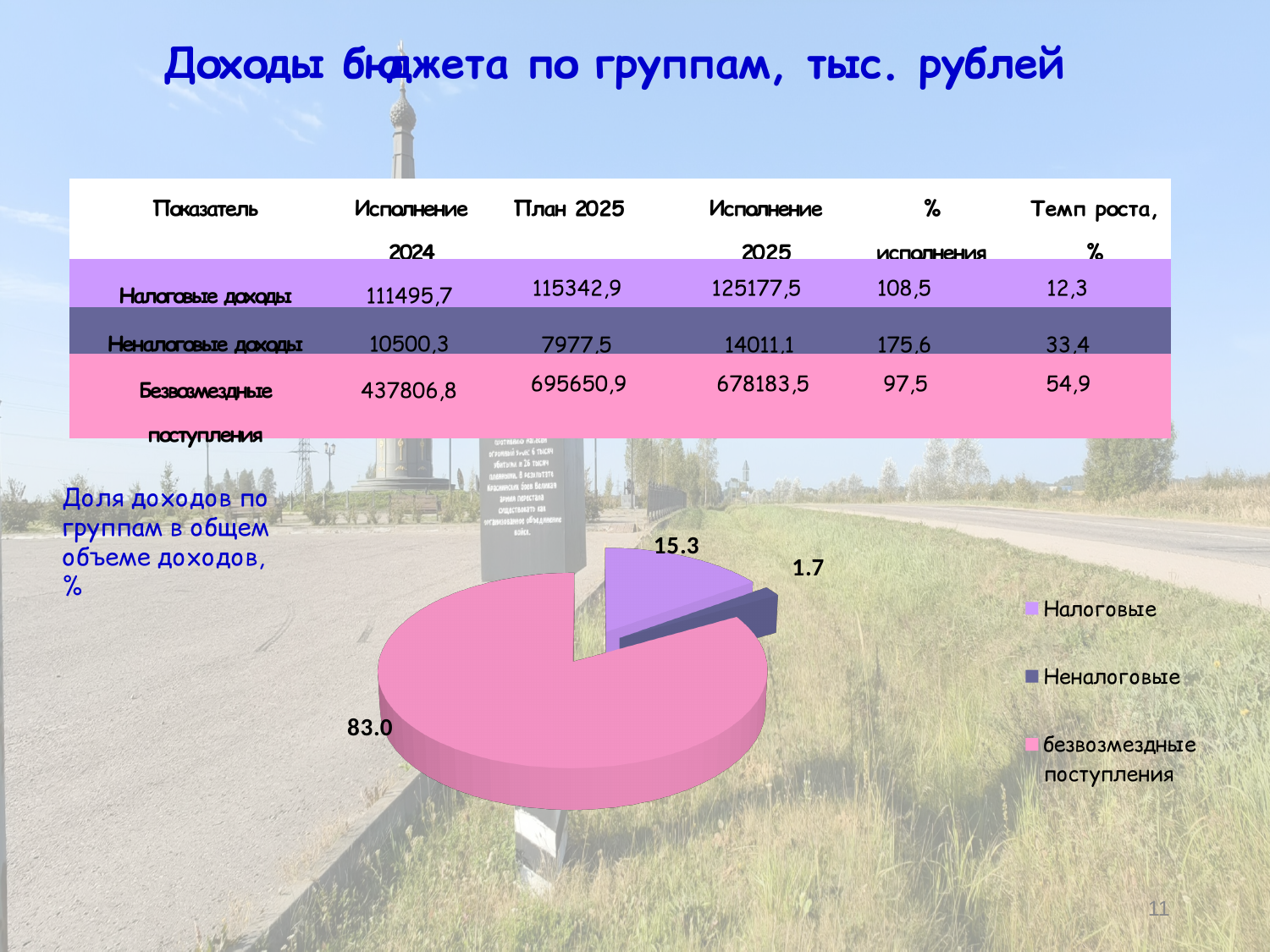

Доходы бюджета по группам, тыс. рублей
| Показатель | Исполнение 2024 | План 2025 | Исполнение 2025 | % исполнения | Темп роста, % |
| --- | --- | --- | --- | --- | --- |
| Налоговые доходы | 111495,7 | 115342,9 | 125177,5 | 108,5 | 12,3 |
| Неналоговые доходы | 10500,3 | 7977,5 | 14011,1 | 175,6 | 33,4 |
| Безвозмездные поступления | 437806,8 | 695650,9 | 678183,5 | 97,5 | 54,9 |

[unsupported chart]

Доля доходов по группам в общем объеме доходов, %

11